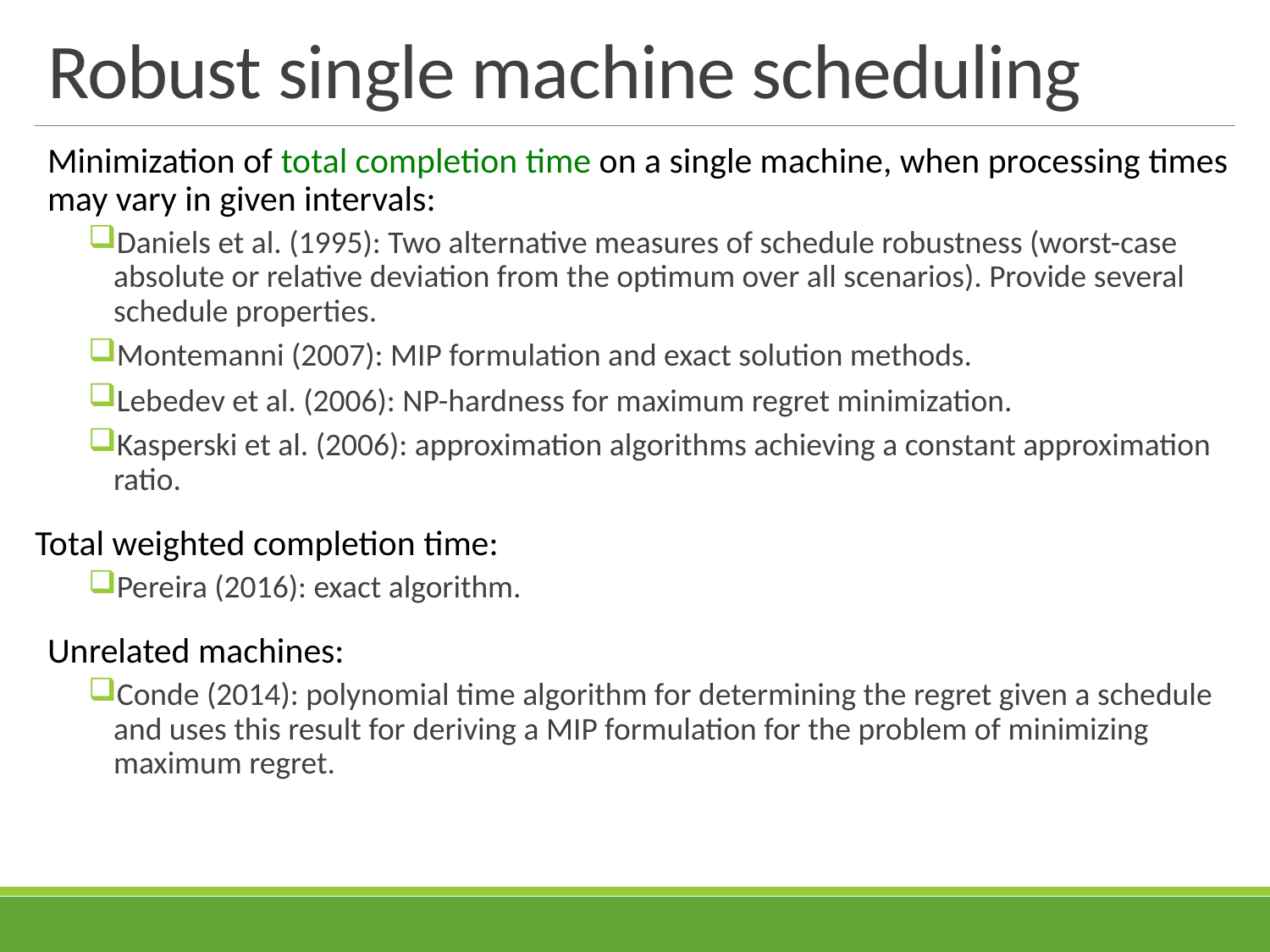

# Robust single machine scheduling
Minimization of total completion time on a single machine, when processing times may vary in given intervals:
Daniels et al. (1995): Two alternative measures of schedule robustness (worst-case absolute or relative deviation from the optimum over all scenarios). Provide several schedule properties.
Montemanni (2007): MIP formulation and exact solution methods.
Lebedev et al. (2006): NP-hardness for maximum regret minimization.
Kasperski et al. (2006): approximation algorithms achieving a constant approximation ratio.
Total weighted completion time:
Pereira (2016): exact algorithm.
Unrelated machines:
Conde (2014): polynomial time algorithm for determining the regret given a schedule and uses this result for deriving a MIP formulation for the problem of minimizing maximum regret.